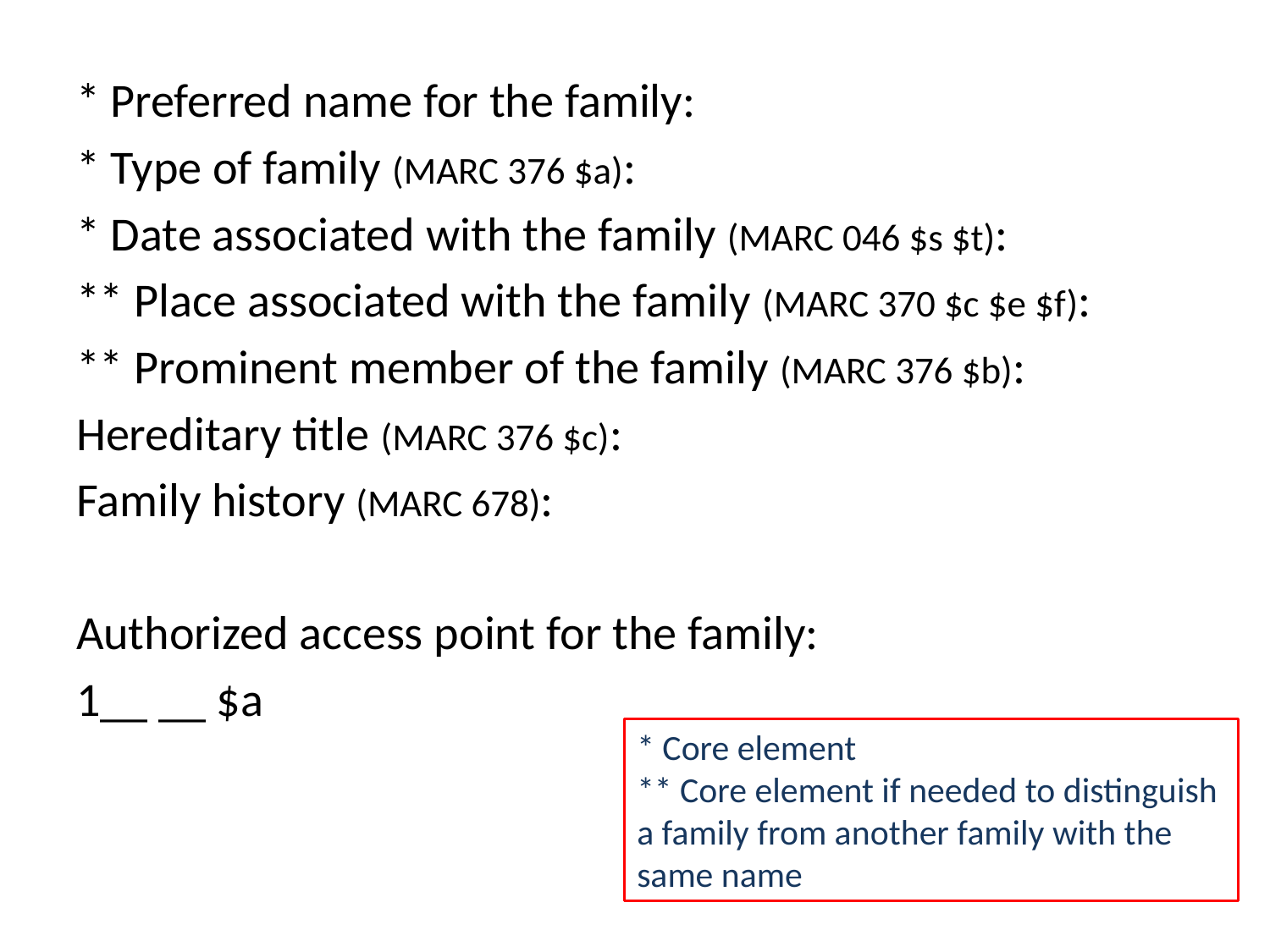

* Preferred name for the family:
* Type of family (MARC 376 $a):
* Date associated with the family (MARC 046 $s $t):
** Place associated with the family (MARC 370 $c $e $f):
** Prominent member of the family (MARC 376 $b):
Hereditary title (MARC 376 $c):
Family history (MARC 678):

Authorized access point for the family:
1__ __ $a

* Core element
** Core element if needed to distinguish a family from another family with the same name